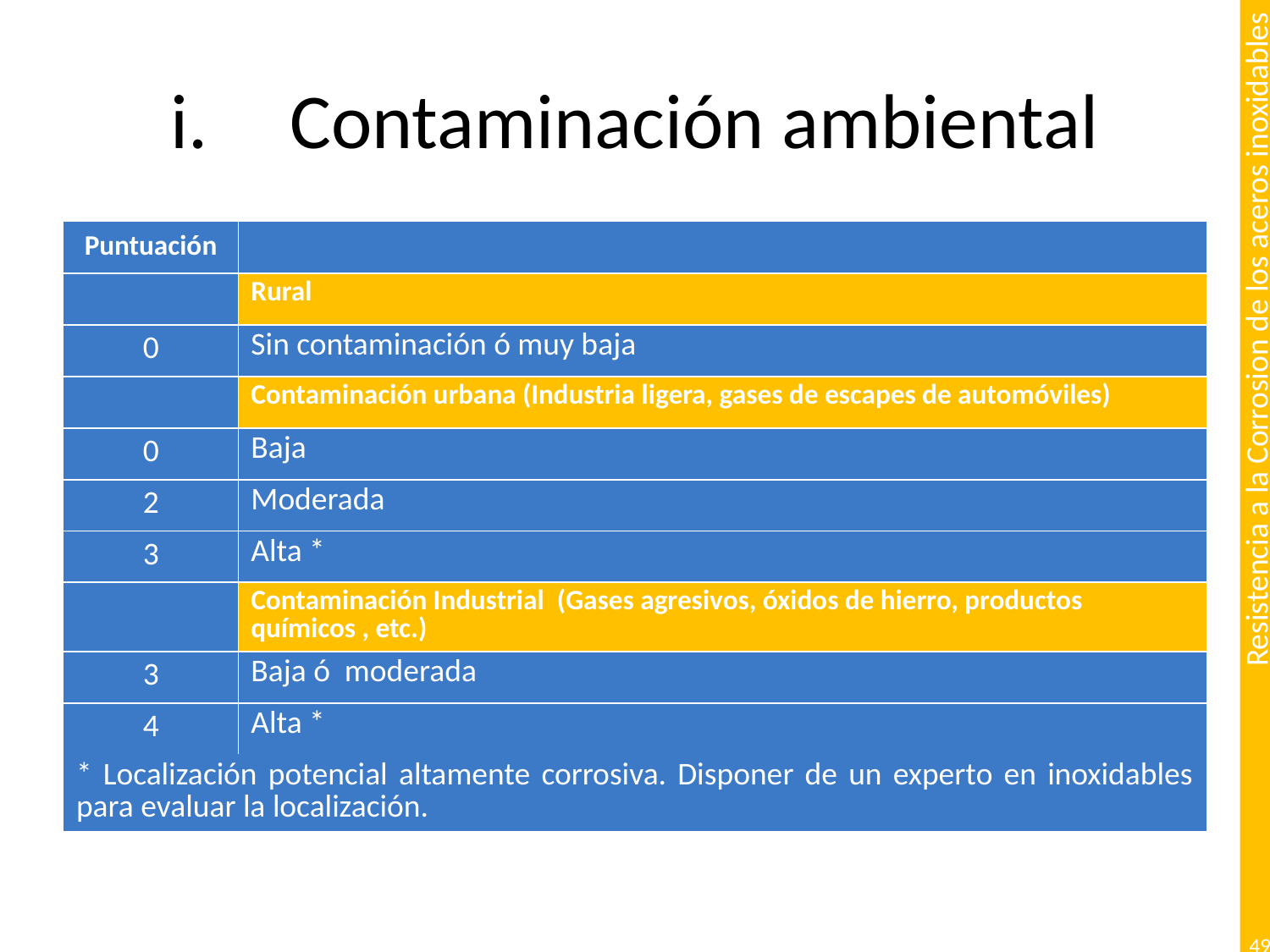

# Contaminación ambiental
| Puntuación |  |
| --- | --- |
|  | Rural |
| 0 | Sin contaminación ó muy baja |
|  | Contaminación urbana (Industria ligera, gases de escapes de automóviles) |
| 0 | Baja |
| 2 | Moderada |
| 3 | Alta \* |
|  | Contaminación Industrial (Gases agresivos, óxidos de hierro, productos químicos , etc.) |
| 3 | Baja ó moderada |
| 4 | Alta \* |
| \* Localización potencial altamente corrosiva. Disponer de un experto en inoxidables para evaluar la localización. |  |
49